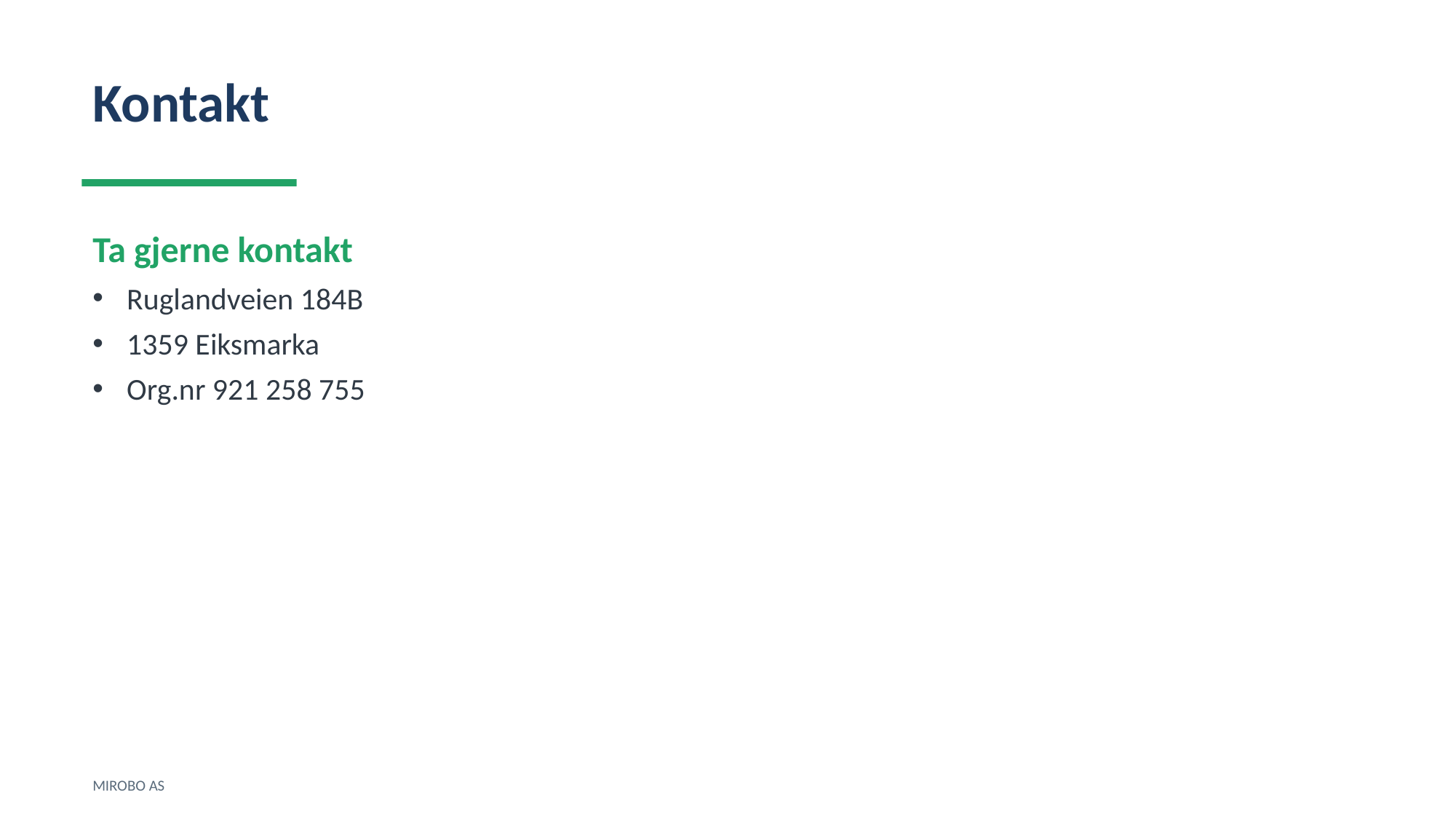

Kontakt

Ta gjerne kontakt
Ruglandveien 184B
1359 Eiksmarka
Org.nr 921 258 755
MIROBO AS